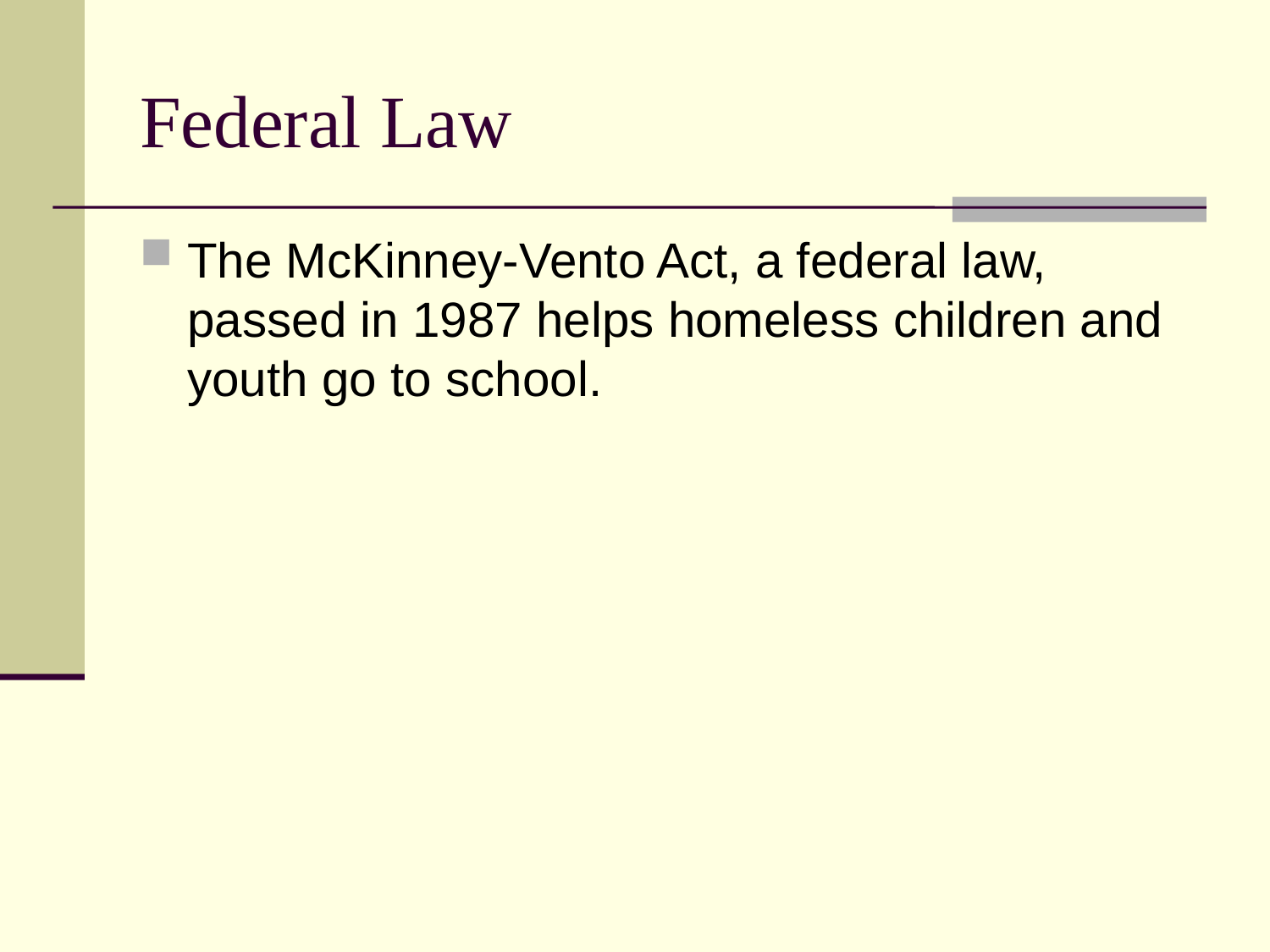

# Federal Law
The McKinney-Vento Act, a federal law, passed in 1987 helps homeless children and youth go to school.